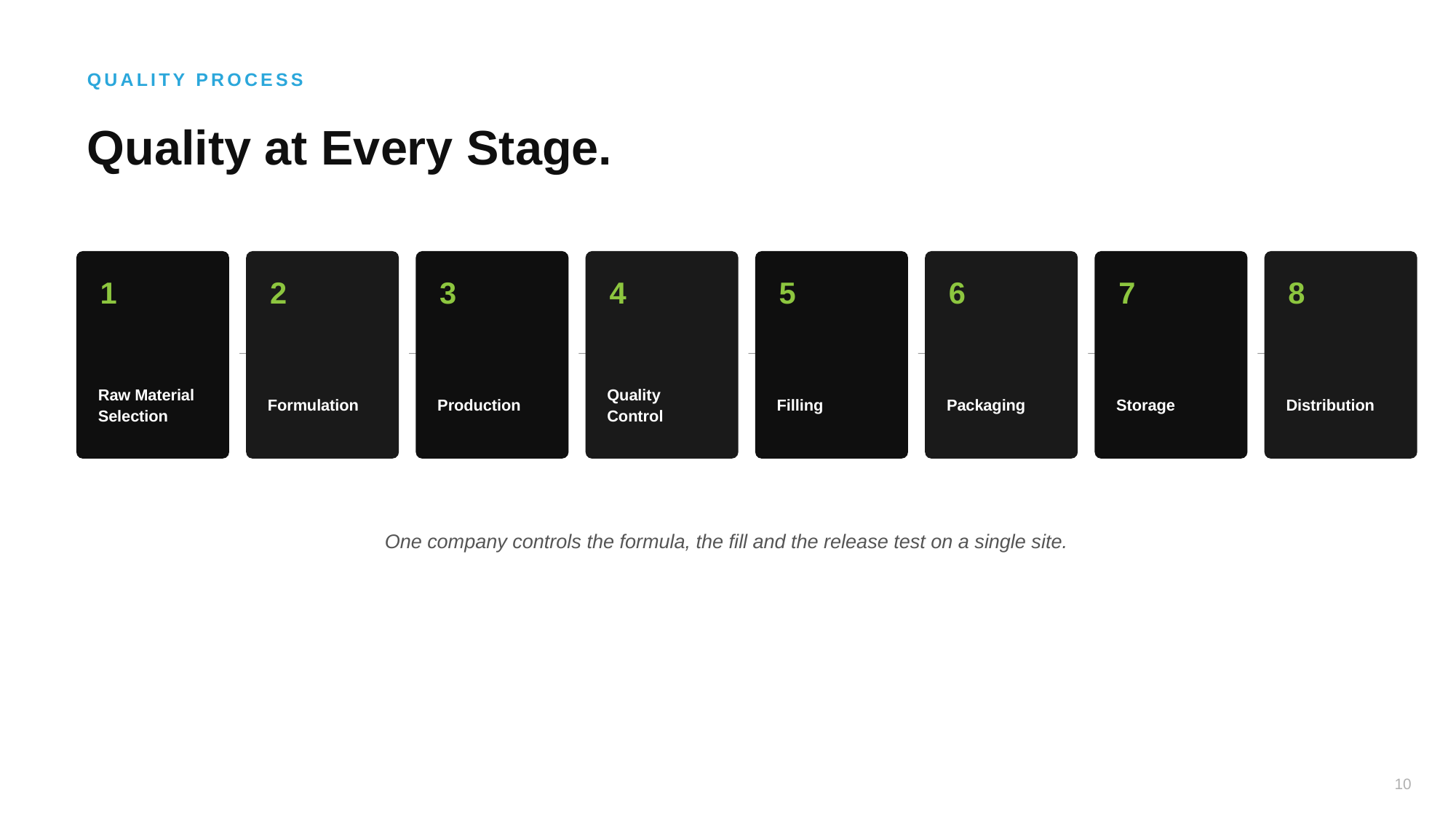

QUALITY PROCESS
Quality at Every Stage.

1
2
3
4
5
6
7
8
→
→
→
→
→
→
→
Raw Material
Selection
Formulation
Production
Quality
Control
Filling
Packaging
Storage
Distribution
One company controls the formula, the fill and the release test on a single site.
10